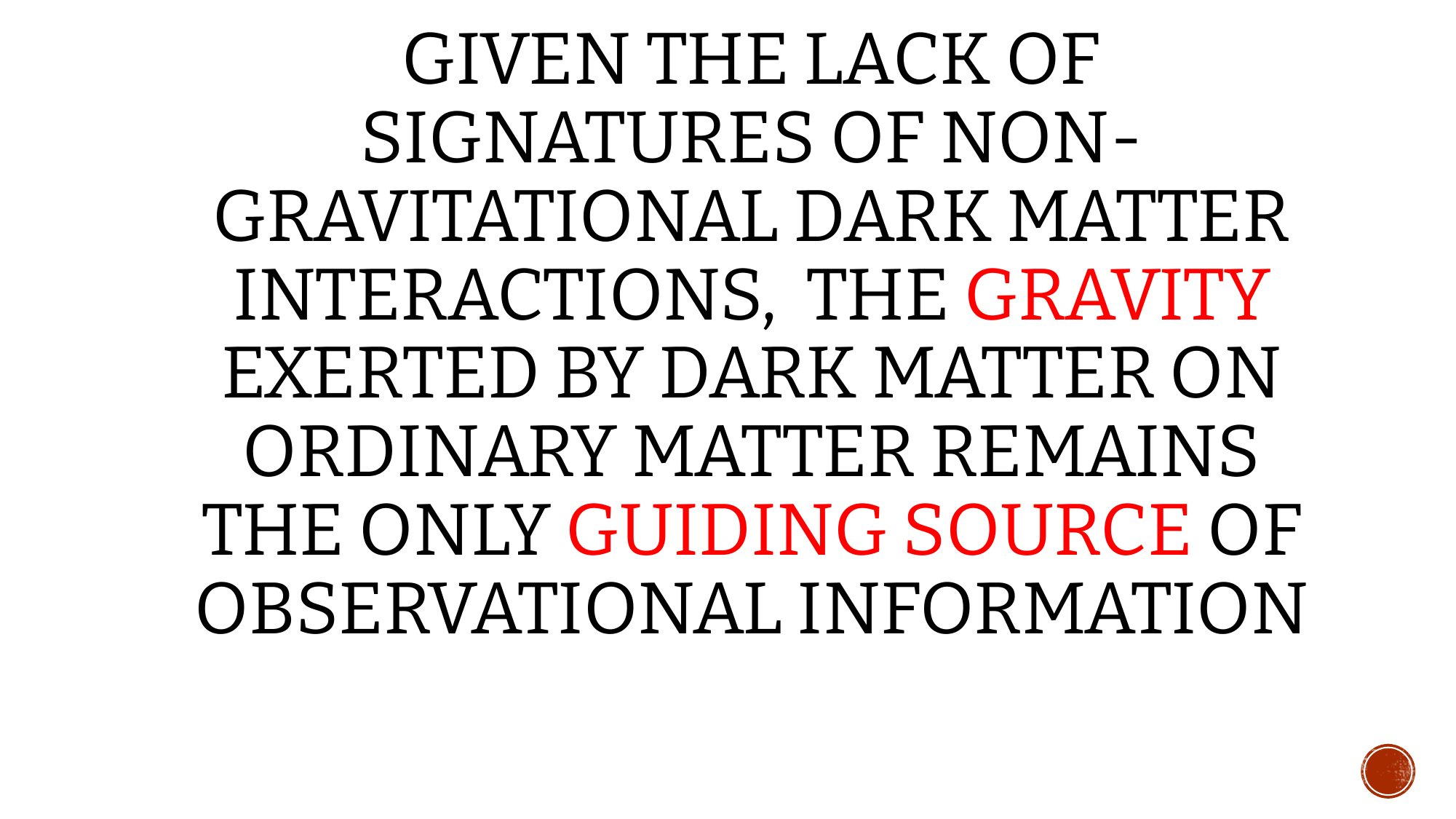

# Given the lack of signatures of non-gravitational Dark Matter interactions,  the gravity exerted by Dark Matter on ordinary matter remains the only guiding source of observational information